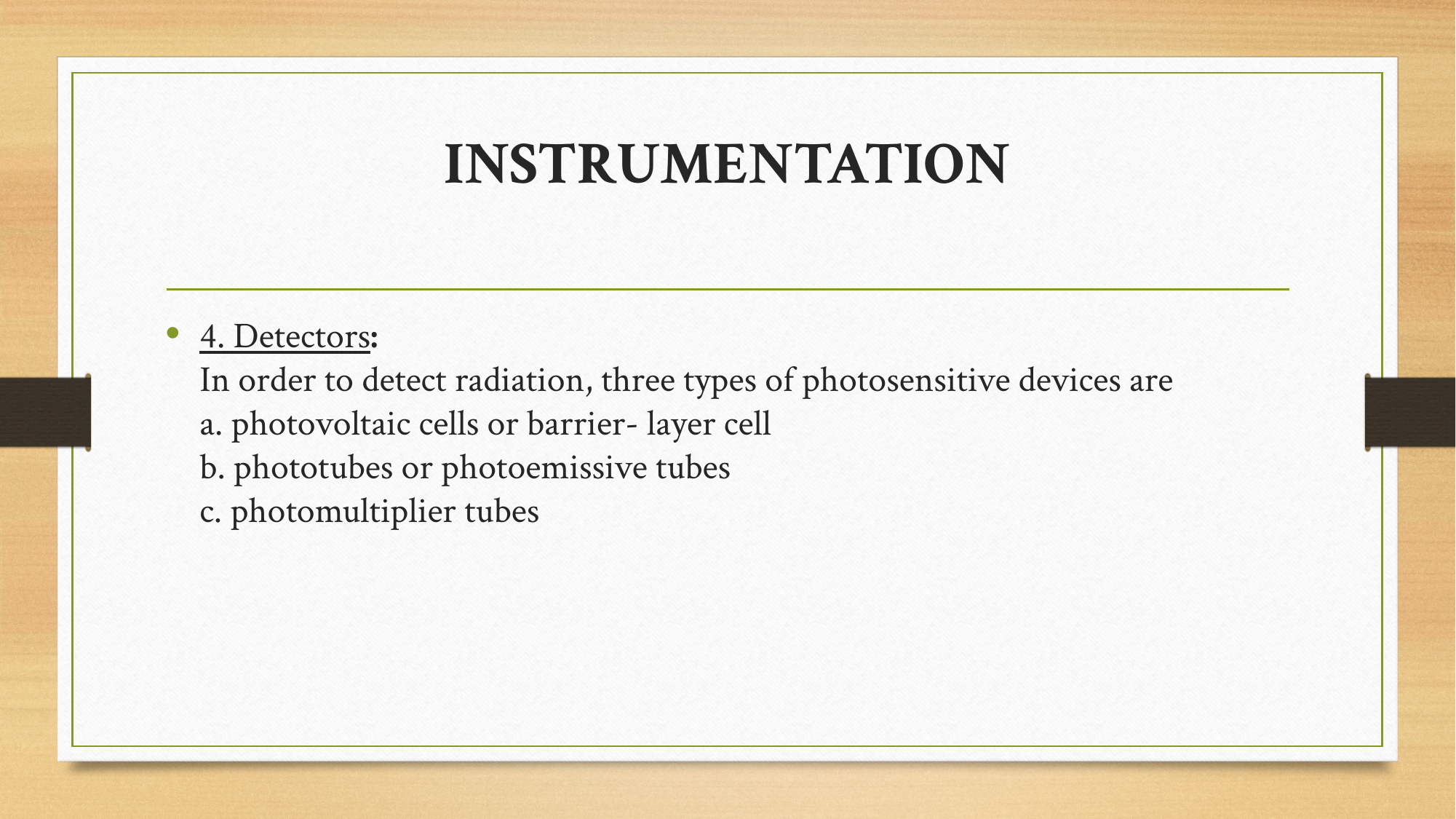

# INSTRUMENTATION
4. Detectors:
In order to detect radiation, three types of photosensitive devices are
a. photovoltaic cells or barrier- layer cell
b. phototubes or photoemissive tubes
c. photomultiplier tubes